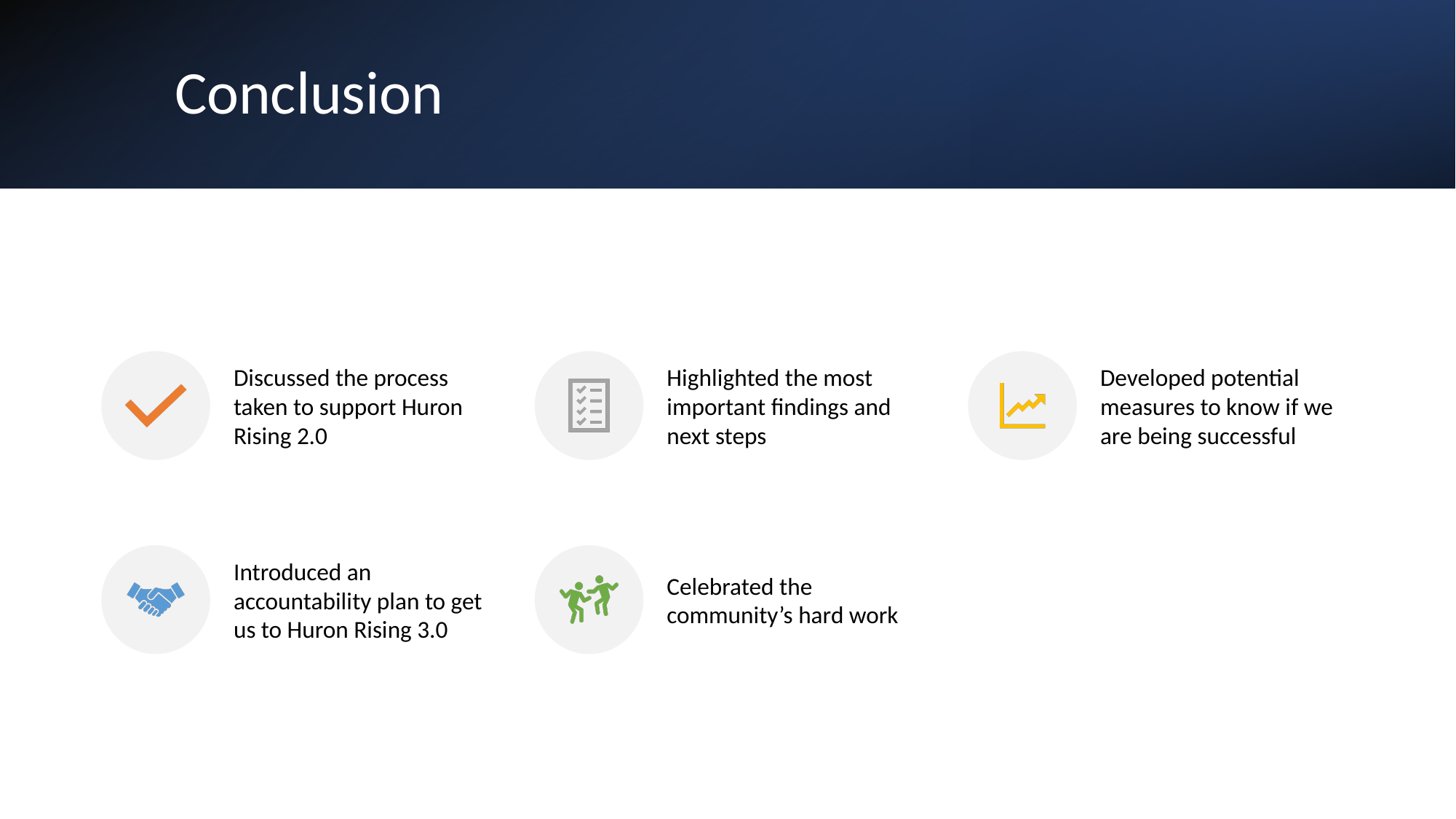

# Conclusion
Discussed the process taken to support Huron Rising 2.0
Highlighted the most important findings and next steps
Developed potential measures to know if we are being successful
Introduced an accountability plan to get us to Huron Rising 3.0
Celebrated the community’s hard work